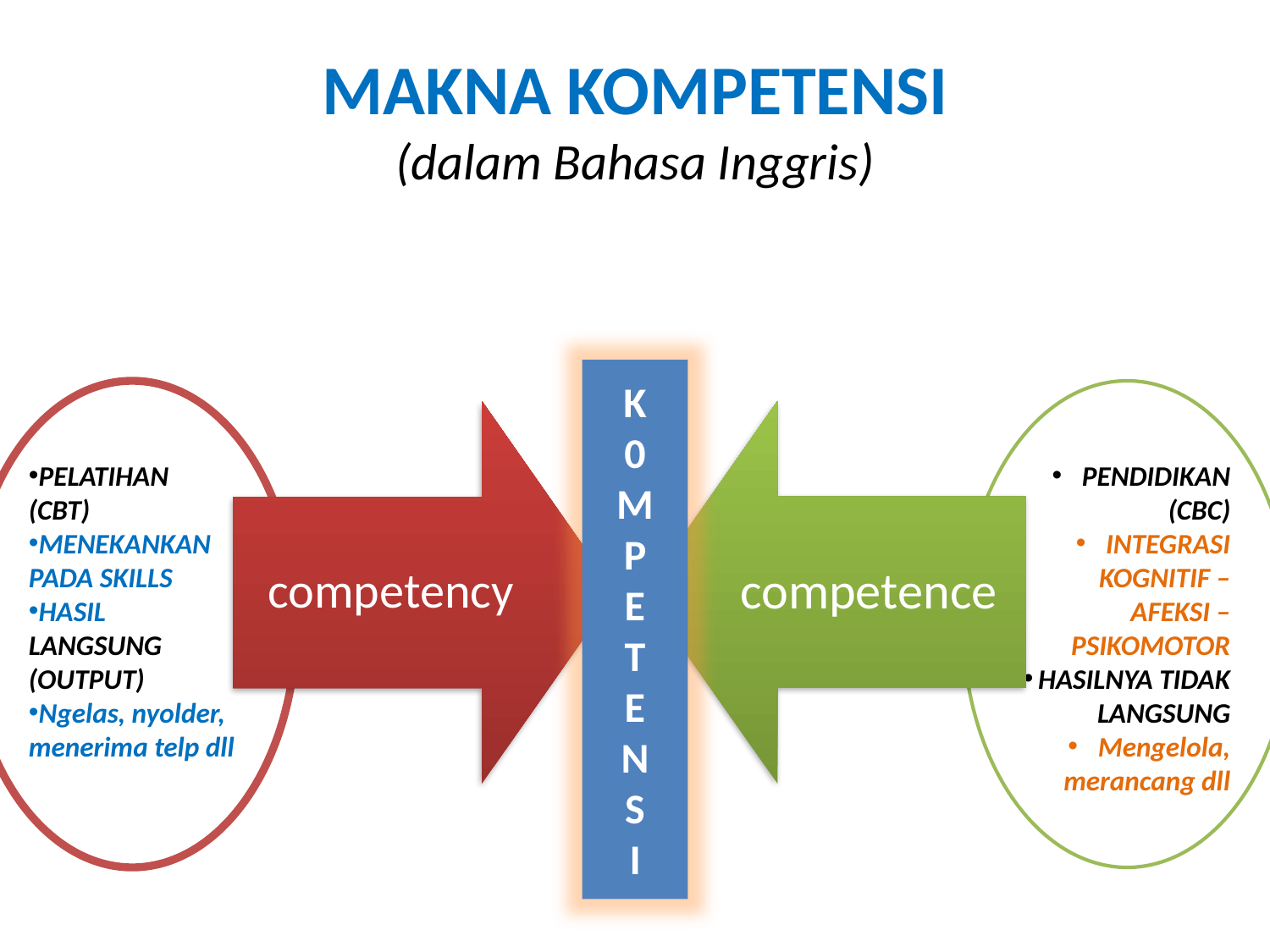

# MAKNA KOMPETENSI (dalam Bahasa Inggris)
competency
competence
K
0
M
P
E
T
E
N
S
I
PELATIHAN (CBT)
MENEKANKAN PADA SKILLS
HASIL LANGSUNG (OUTPUT)
Ngelas, nyolder, menerima telp dll
PENDIDIKAN (CBC)
INTEGRASI KOGNITIF – AFEKSI – PSIKOMOTOR
HASILNYA TIDAK LANGSUNG
Mengelola, merancang dll